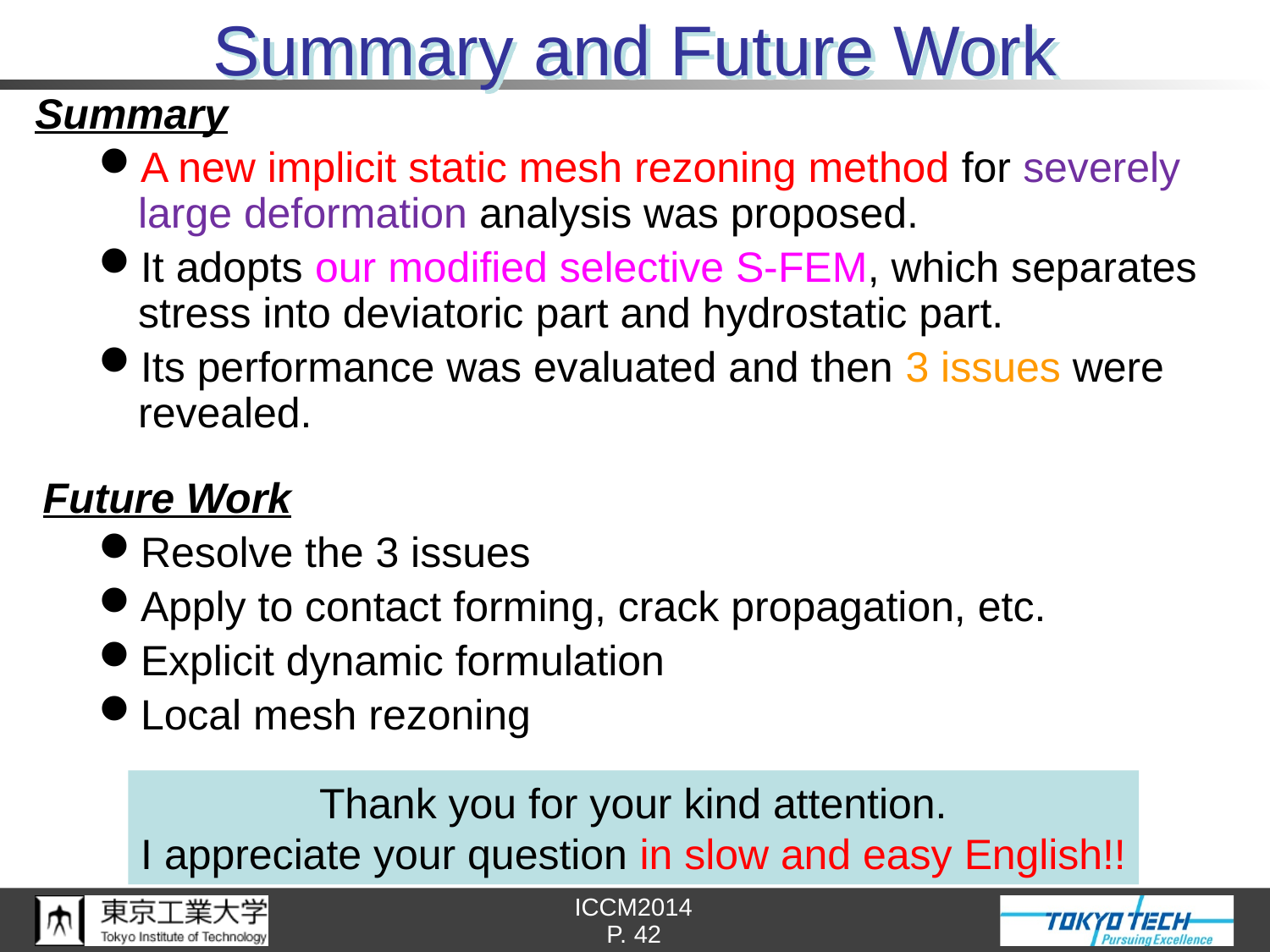

# Summary and Future Work
Summary
A new implicit static mesh rezoning method for severely large deformation analysis was proposed.
It adopts our modified selective S-FEM, which separates stress into deviatoric part and hydrostatic part.
Its performance was evaluated and then 3 issues were revealed.

Future Work
Resolve the 3 issues
Apply to contact forming, crack propagation, etc.
Explicit dynamic formulation
Local mesh rezoning
Thank you for your kind attention.
I appreciate your question in slow and easy English!!
P. 42